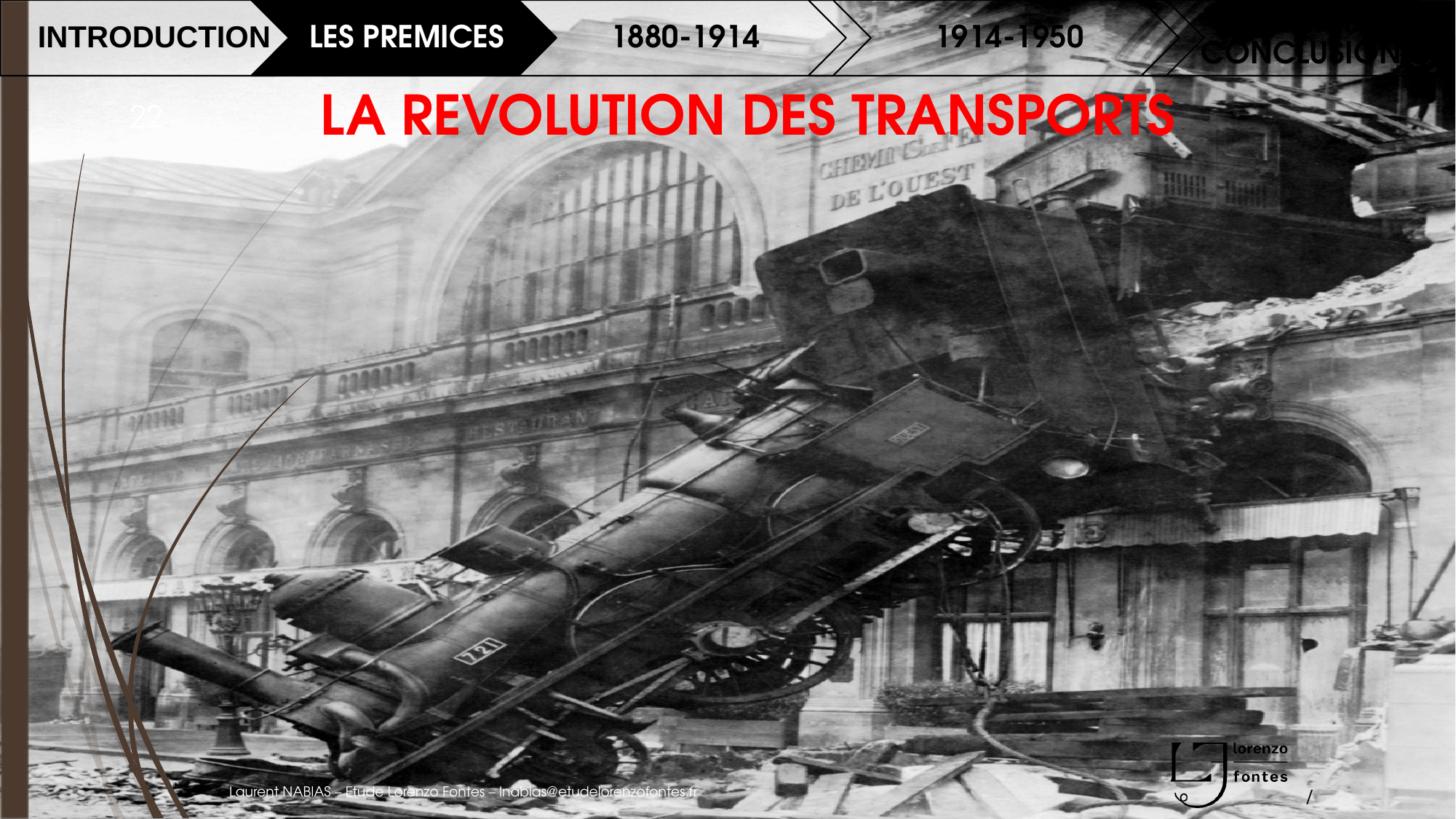

# LA REVOLUTION DES TRANSPORTS
22
Laurent NABIAS – Etude Lorenzo Fontes – lnabias@etudelorenzofontes.fr